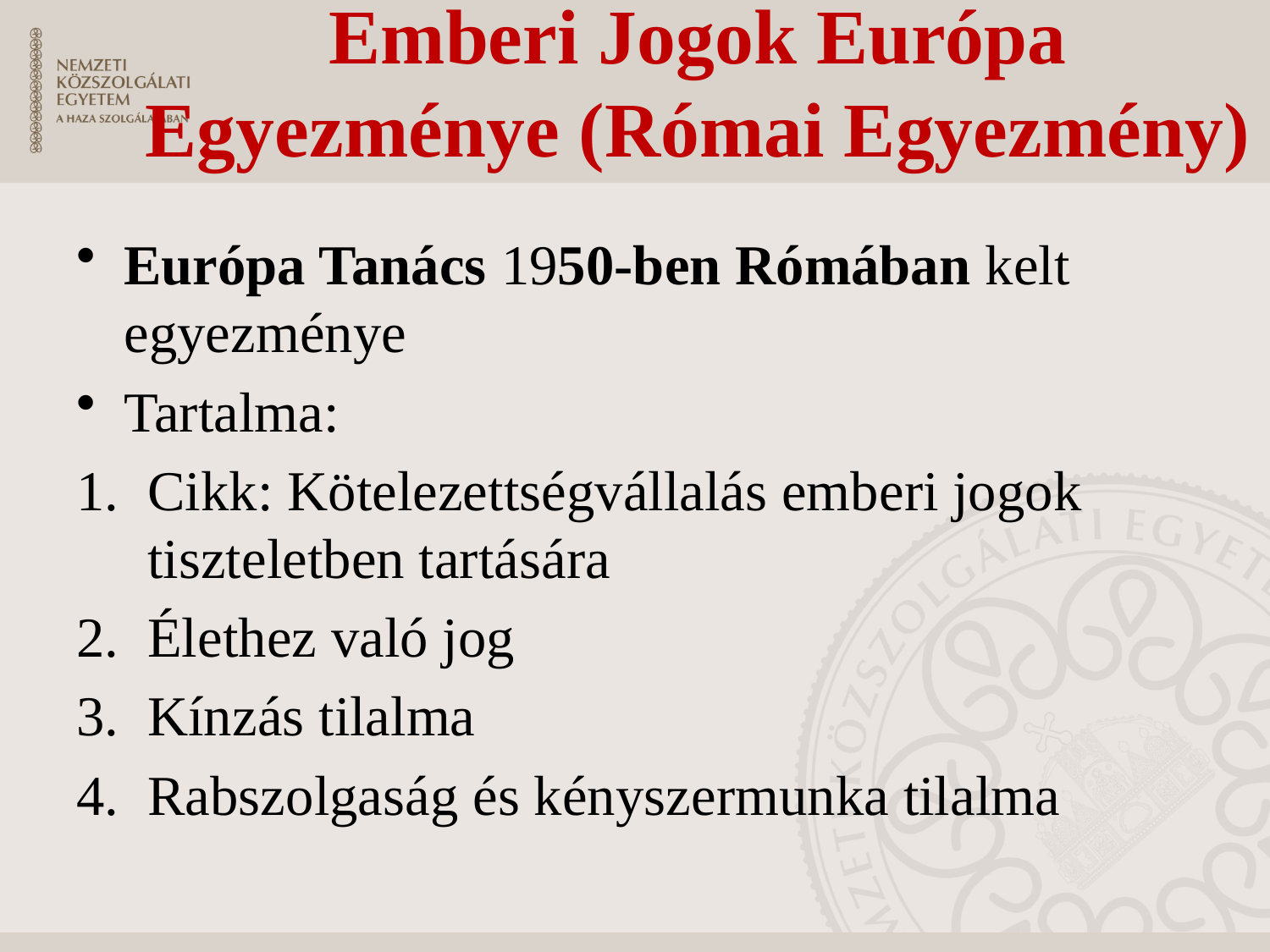

# Emberi Jogok Európa Egyezménye (Római Egyezmény)
Európa Tanács 1950-ben Rómában kelt egyezménye
Tartalma:
Cikk: Kötelezettségvállalás emberi jogok tiszteletben tartására
Élethez való jog
Kínzás tilalma
Rabszolgaság és kényszermunka tilalma